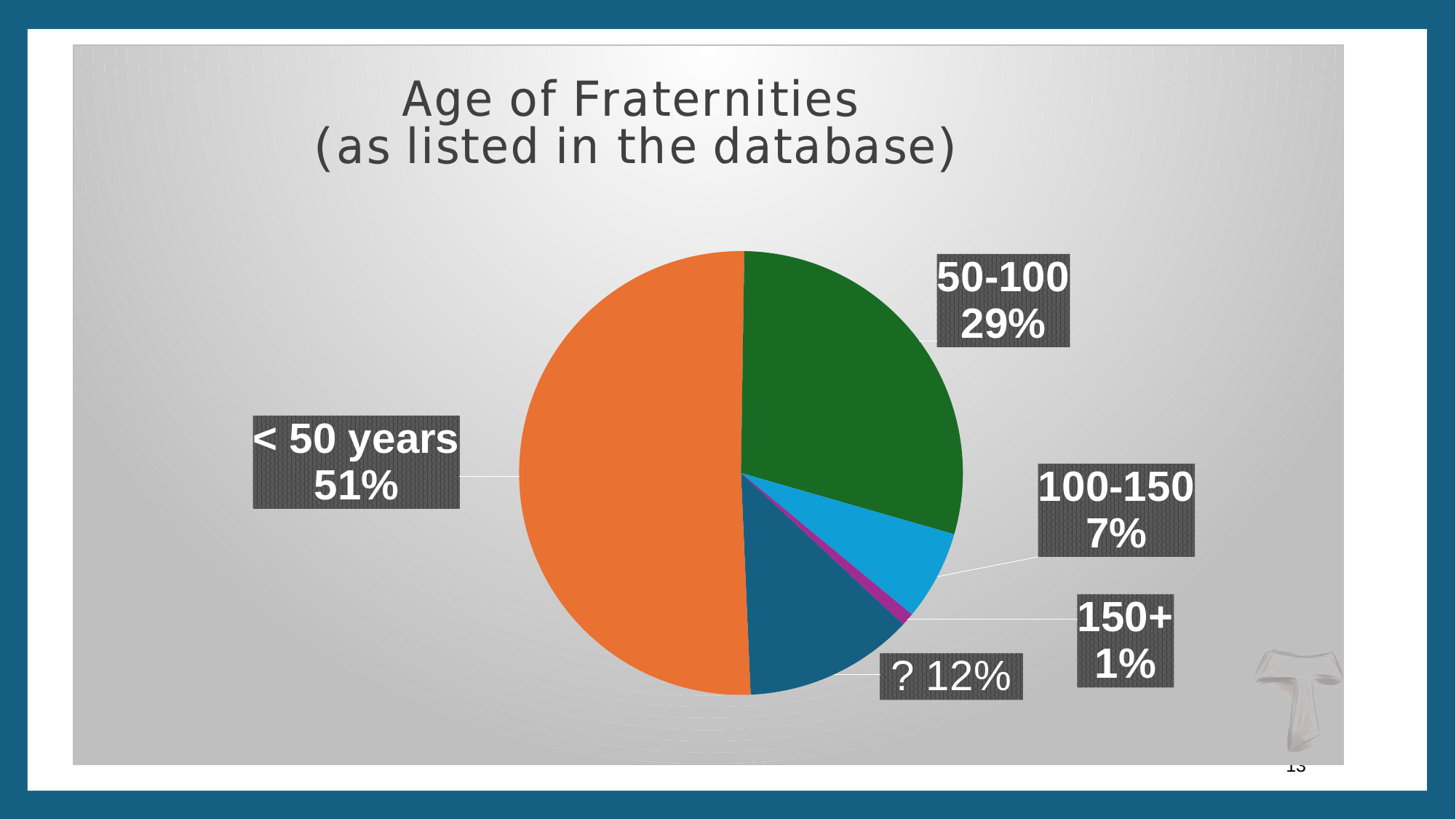

### Chart: Age of Fraternities
(as listed in the database)

| Category |  |
|---|---|
| Unknown Age | 66.0 |
| < 50 years | 272.0 |
| 50-100 | 156.0 |
| 100-150 | 35.0 |
| 150+ | 5.0 |
13